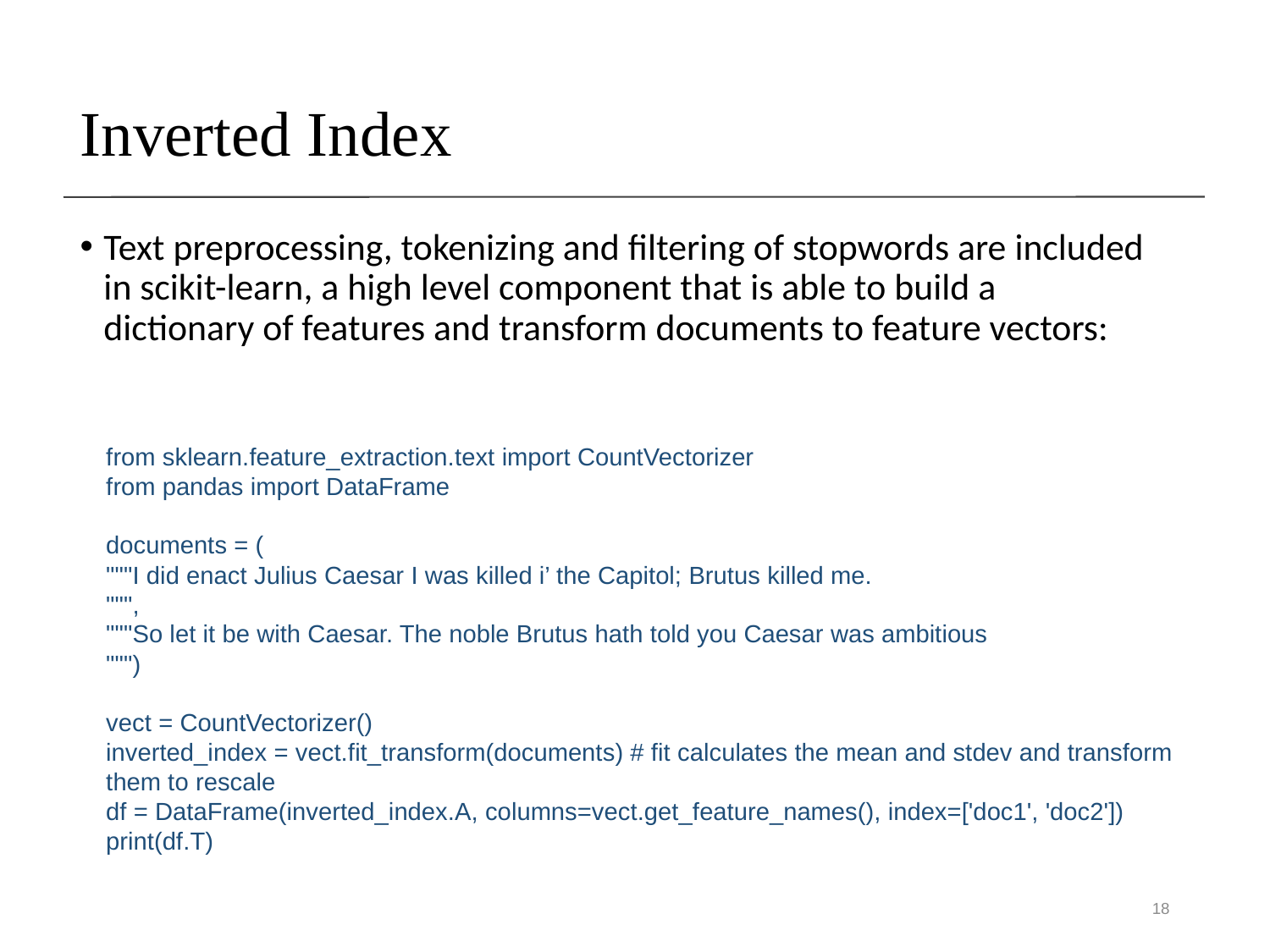

# Inverted Index
Text preprocessing, tokenizing and filtering of stopwords are included in scikit-learn, a high level component that is able to build a dictionary of features and transform documents to feature vectors:
from sklearn.feature_extraction.text import CountVectorizer
from pandas import DataFrame

documents = (
"""I did enact Julius Caesar I was killed i’ the Capitol; Brutus killed me.
""",
"""So let it be with Caesar. The noble Brutus hath told you Caesar was ambitious
""")

vect = CountVectorizer()
inverted_index = vect.fit_transform(documents) # fit calculates the mean and stdev and transform them to rescale
df = DataFrame(inverted_index.A, columns=vect.get_feature_names(), index=['doc1', 'doc2'])
print(df.T)

18